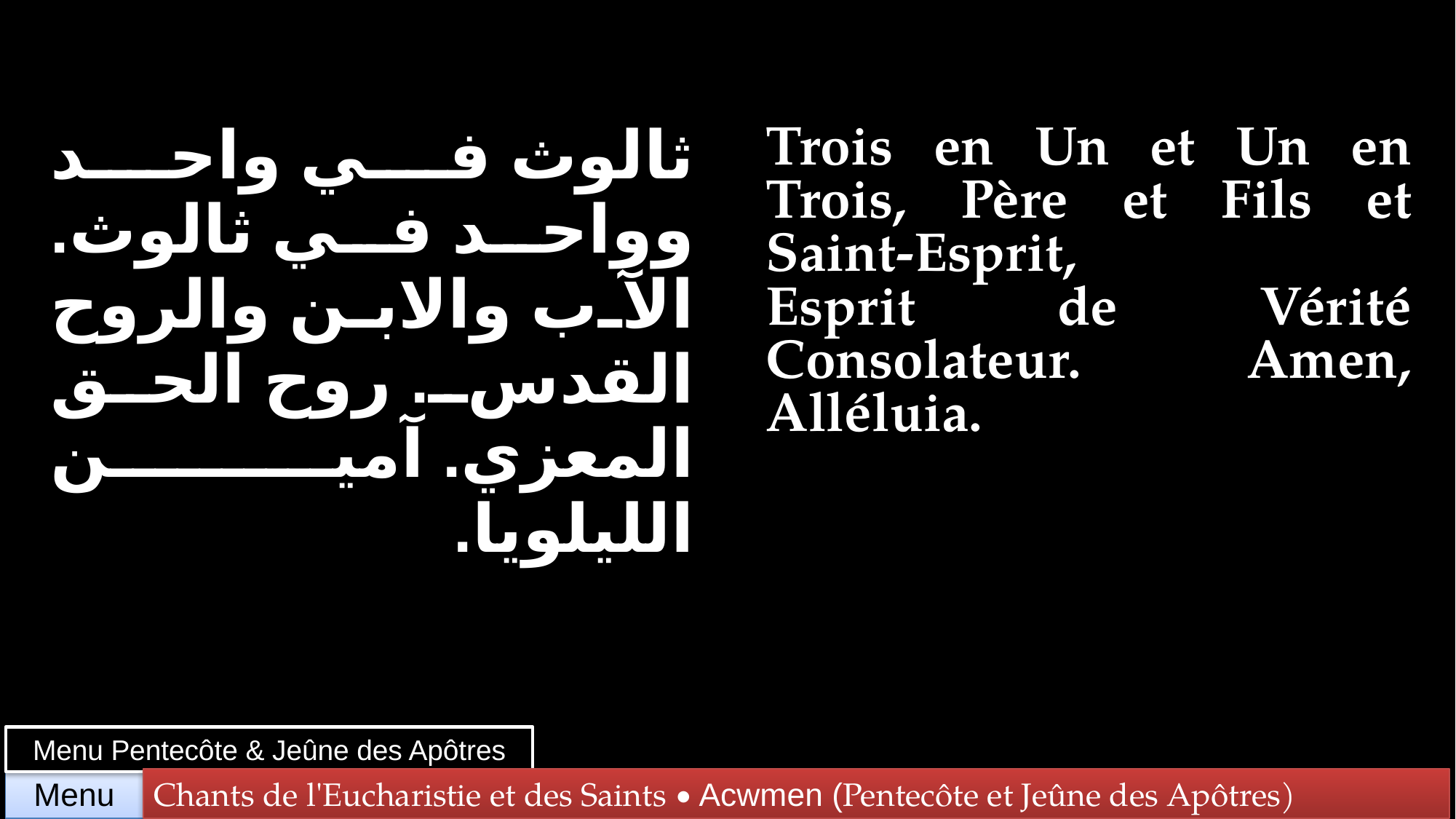

| ثالوث في واحد وواحد في ثالوث. الآب والابن والروح القدس. روح الحق المعزي. آمين الليلويا. | Trois en Un et Un en Trois, Père et Fils et Saint-Esprit, Esprit de Vérité Consolateur. Amen, Alléluia. |
| --- | --- |

Menu Pentecôte & Jeûne des Apôtres
Chants de l'Eucharistie et des Saints • Acwmen (Pentecôte et Jeûne des Apôtres)
Menu